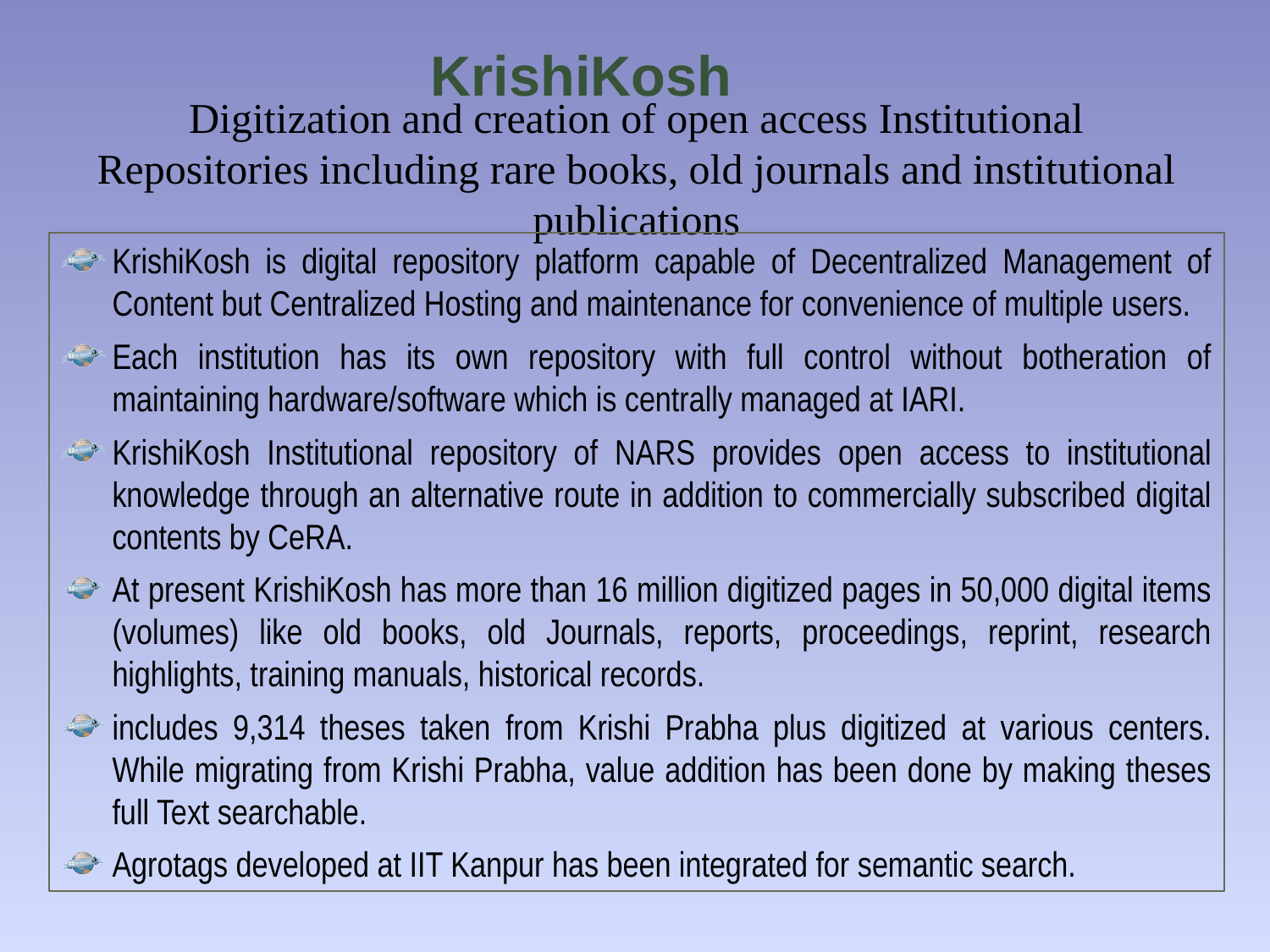

KrishiKosh
# Digitization and creation of open access Institutional Repositories including rare books, old journals and institutional publications
KrishiKosh is digital repository platform capable of Decentralized Management of Content but Centralized Hosting and maintenance for convenience of multiple users.
Each institution has its own repository with full control without botheration of maintaining hardware/software which is centrally managed at IARI.
KrishiKosh Institutional repository of NARS provides open access to institutional knowledge through an alternative route in addition to commercially subscribed digital contents by CeRA.
At present KrishiKosh has more than 16 million digitized pages in 50,000 digital items (volumes) like old books, old Journals, reports, proceedings, reprint, research highlights, training manuals, historical records.
includes 9,314 theses taken from Krishi Prabha plus digitized at various centers. While migrating from Krishi Prabha, value addition has been done by making theses full Text searchable.
Agrotags developed at IIT Kanpur has been integrated for semantic search.